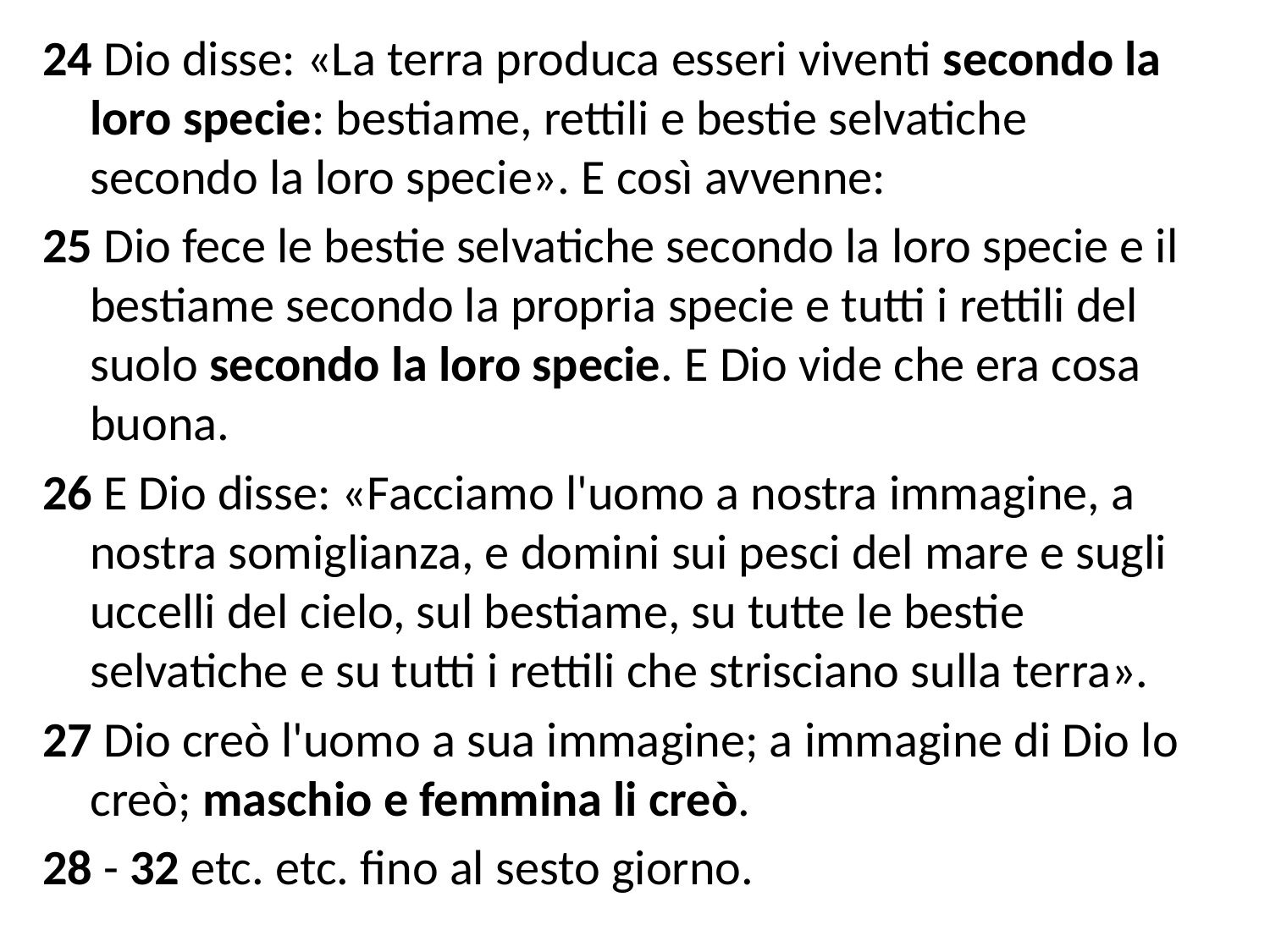

24 Dio disse: «La terra produca esseri viventi secondo la loro specie: bestiame, rettili e bestie selvatiche secondo la loro specie». E così avvenne:
25 Dio fece le bestie selvatiche secondo la loro specie e il bestiame secondo la propria specie e tutti i rettili del suolo secondo la loro specie. E Dio vide che era cosa buona.
26 E Dio disse: «Facciamo l'uomo a nostra immagine, a nostra somiglianza, e domini sui pesci del mare e sugli uccelli del cielo, sul bestiame, su tutte le bestie selvatiche e su tutti i rettili che strisciano sulla terra».
27 Dio creò l'uomo a sua immagine; a immagine di Dio lo creò; maschio e femmina li creò.
28 - 32 etc. etc. fino al sesto giorno.
#